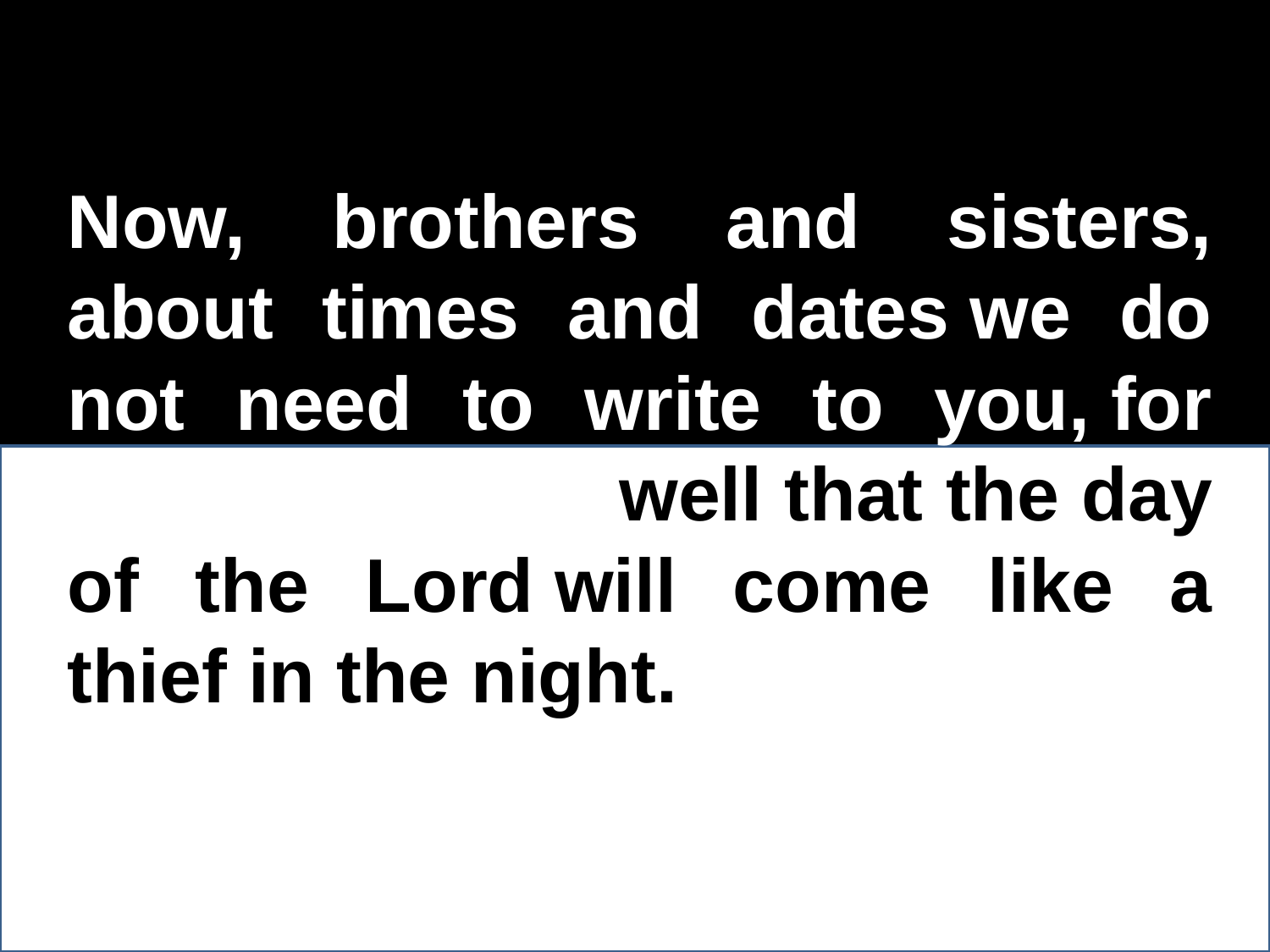

Now, brothers and sisters, about times and dates we do not need to write to you, for you know very well that the day of the Lord will come like a thief in the night.